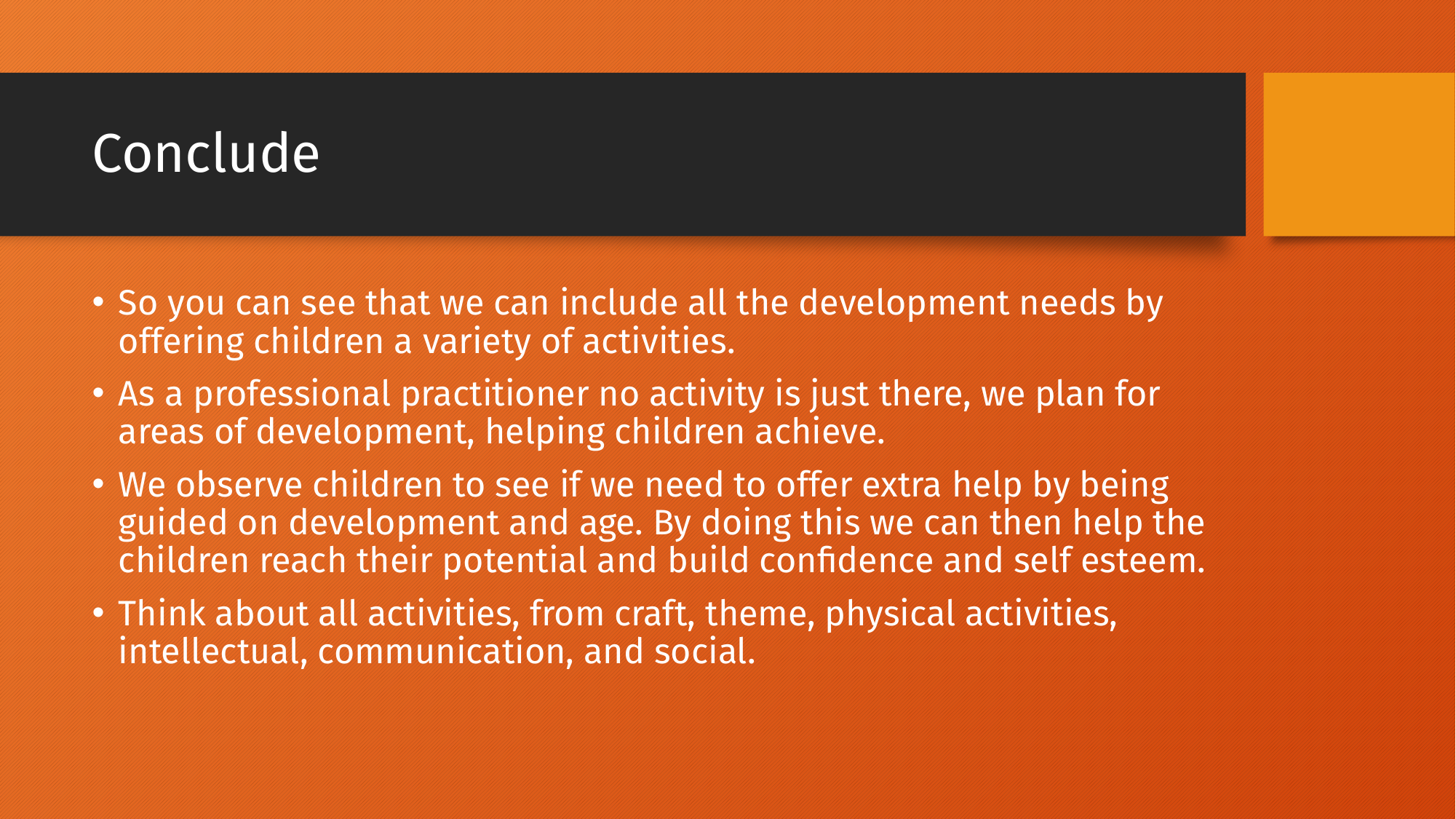

# Conclude
So you can see that we can include all the development needs by offering children a variety of activities.
As a professional practitioner no activity is just there, we plan for areas of development, helping children achieve.
We observe children to see if we need to offer extra help by being guided on development and age. By doing this we can then help the children reach their potential and build confidence and self esteem.
Think about all activities, from craft, theme, physical activities, intellectual, communication, and social.